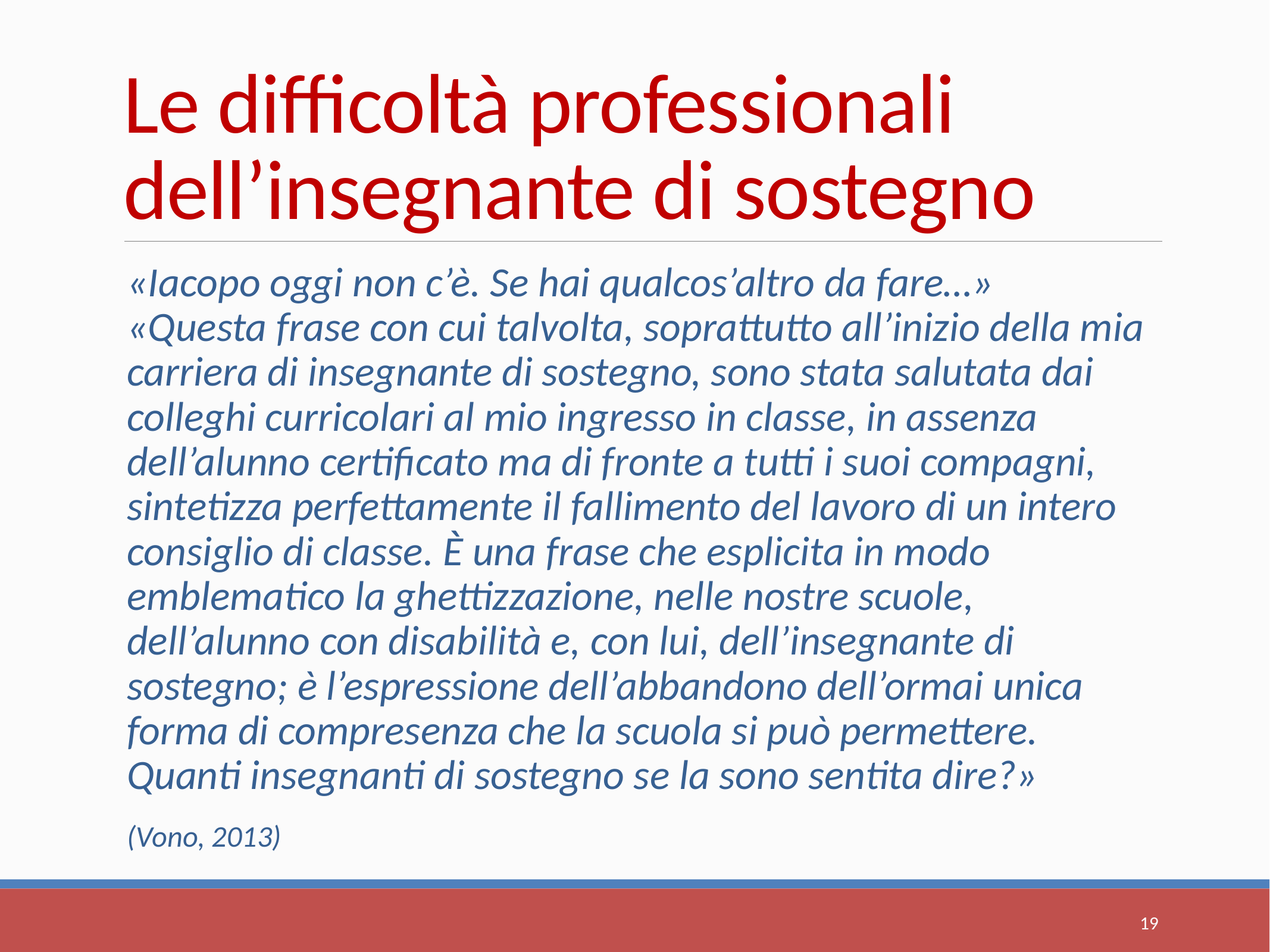

# Le difficoltà professionali dell’insegnante di sostegno
«Iacopo oggi non c’è. Se hai qualcos’altro da fare…»         «Questa frase con cui talvolta, soprattutto all’inizio della mia carriera di insegnante di sostegno, sono stata salutata dai colleghi curricolari al mio ingresso in classe, in assenza dell’alunno certificato ma di fronte a tutti i suoi compagni, sintetizza perfettamente il fallimento del lavoro di un intero consiglio di classe. È una frase che esplicita in modo emblematico la ghettizzazione, nelle nostre scuole, dell’alunno con disabilità e, con lui, dell’insegnante di sostegno; è l’espressione dell’abbandono dell’ormai unica forma di compresenza che la scuola si può permettere. Quanti insegnanti di sostegno se la sono sentita dire?»
(Vono, 2013)
19